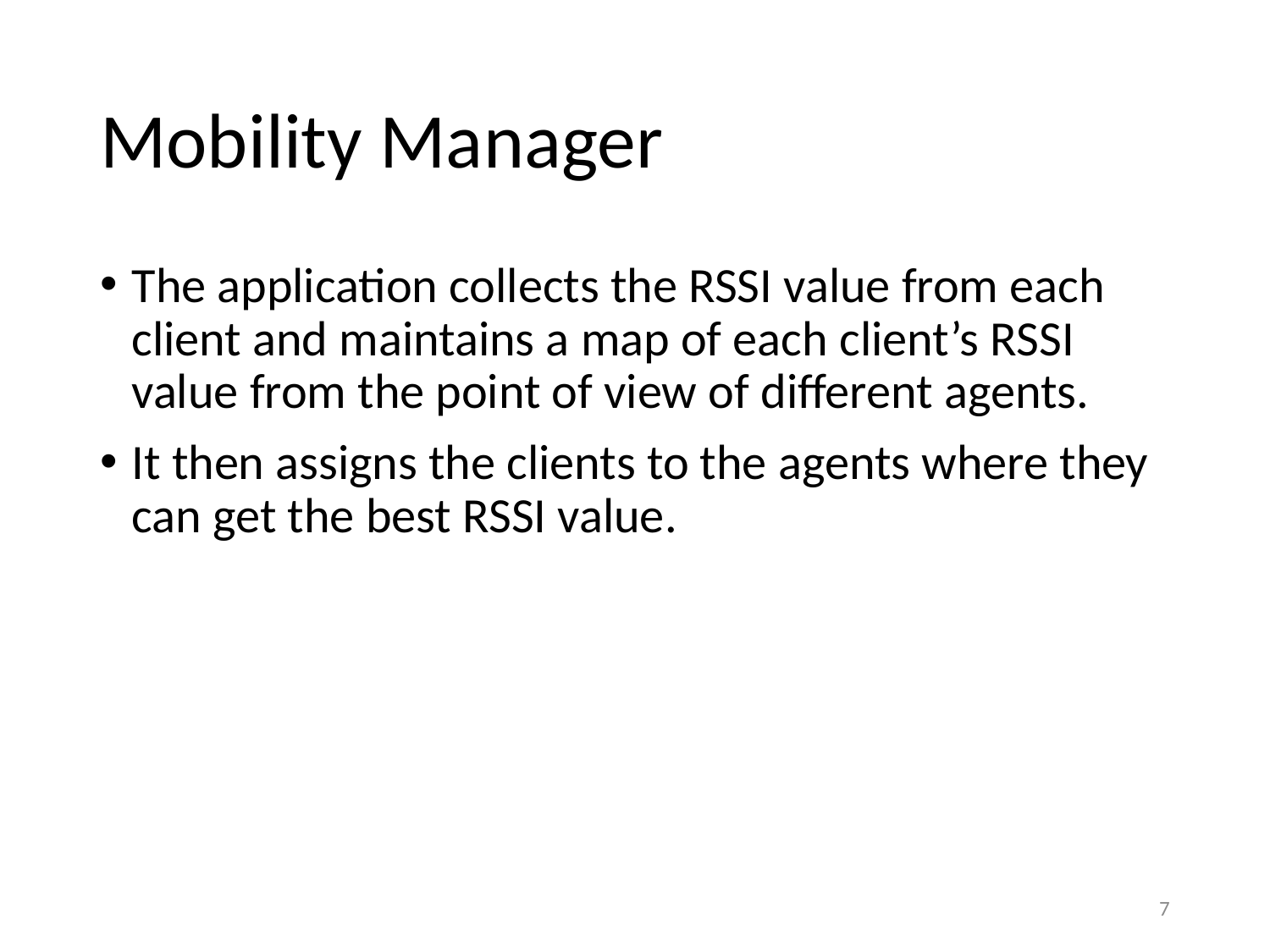

# Mobility Manager
The application collects the RSSI value from each client and maintains a map of each client’s RSSI value from the point of view of different agents.
It then assigns the clients to the agents where they can get the best RSSI value.
7